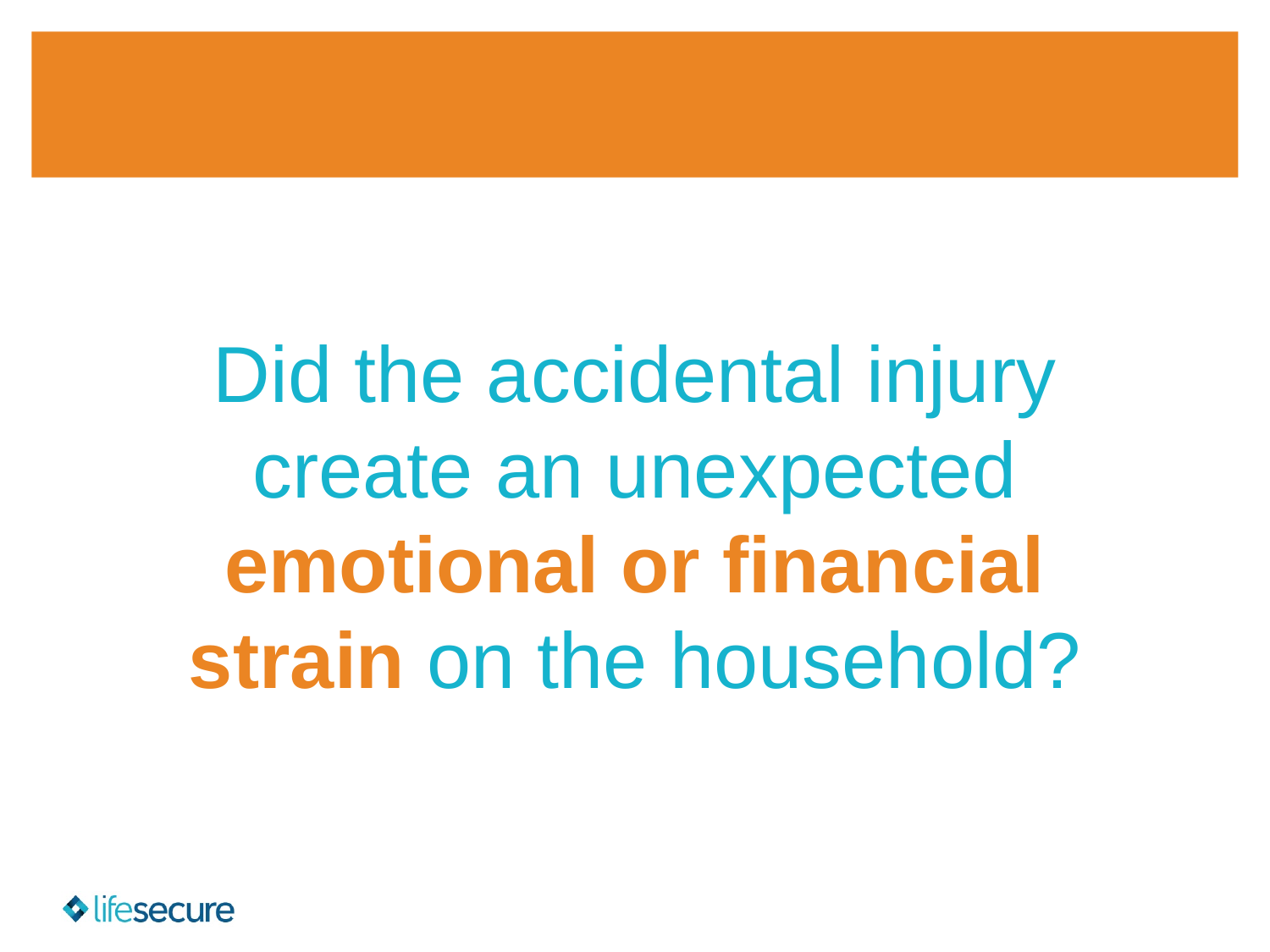

Did the accidental injury create an unexpected emotional or financial strain on the household?